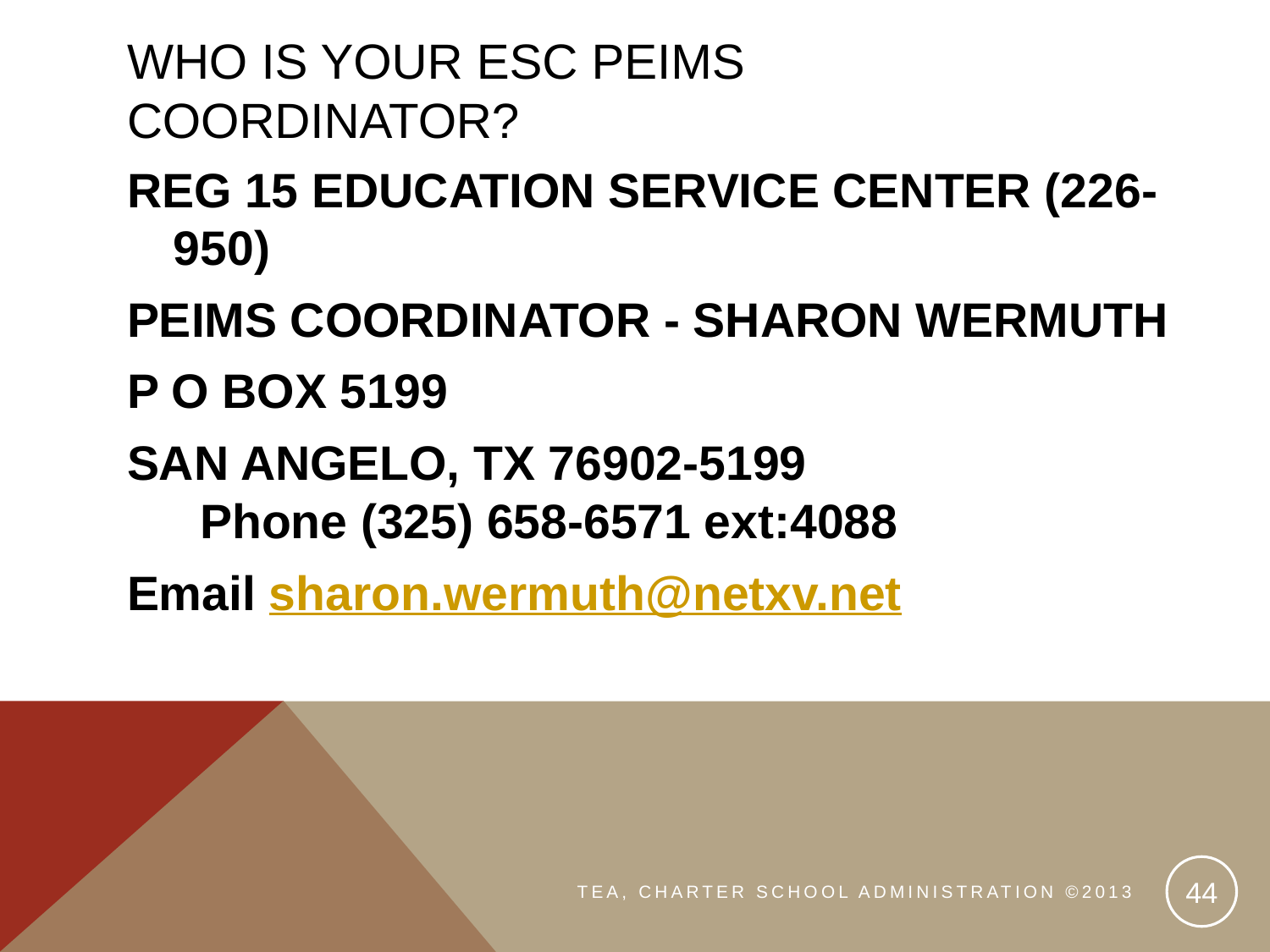

# Who is your ESC PEIMS Coordinator?
REG 15 EDUCATION SERVICE CENTER (226-950)
PEIMS COORDINATOR - SHARON WERMUTH
P O BOX 5199
SAN ANGELO, TX 76902-5199
  Phone (325) 658-6571 ext:4088
Email sharon.wermuth@netxv.net
44
TEA, CHARTER SCHOOL ADMINISTRATION ©2013